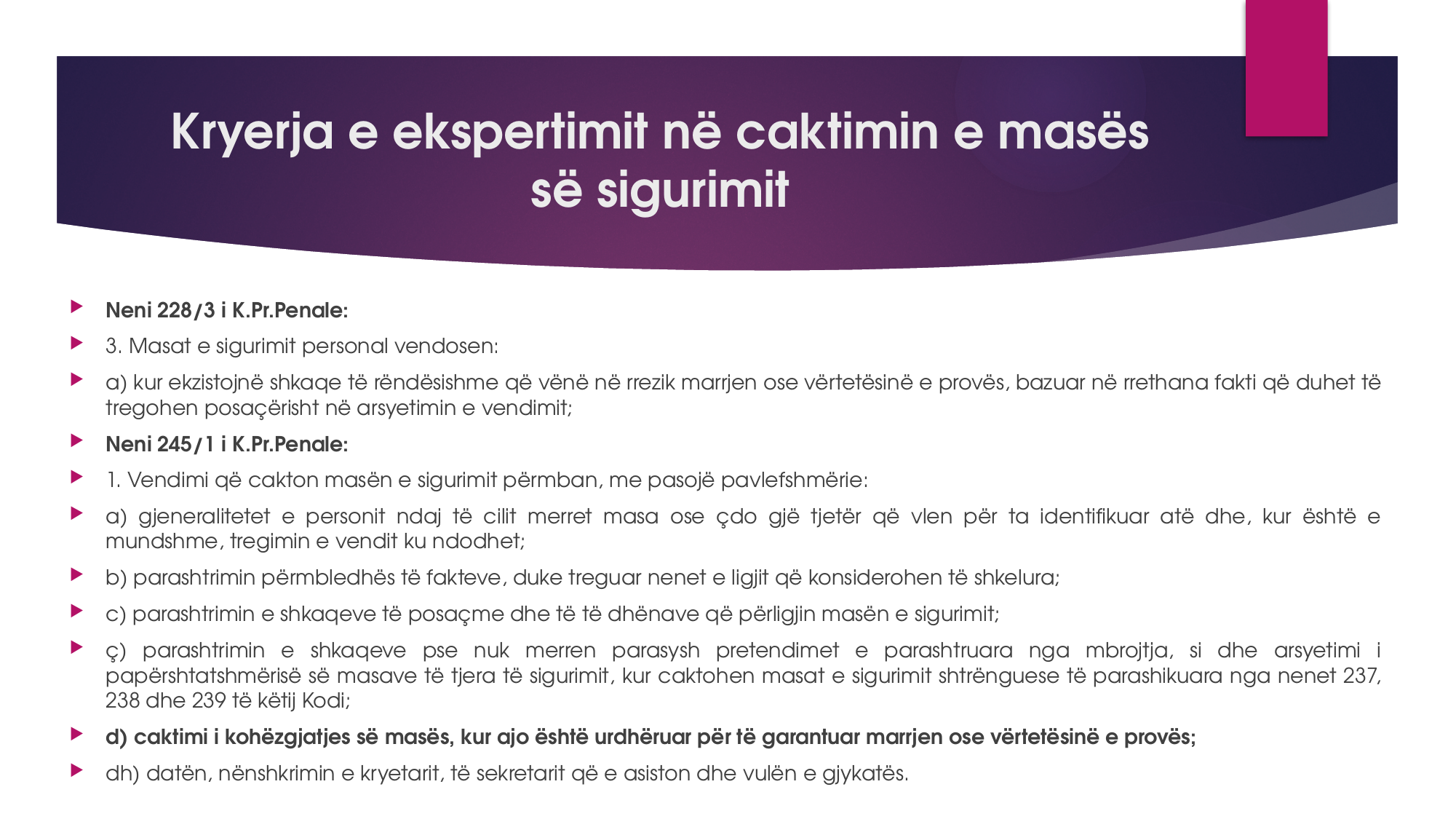

# Kryerja e ekspertimit në caktimin e masës së sigurimit
Neni 228/3 i K.Pr.Penale:
3. Masat e sigurimit personal vendosen:
a) kur ekzistojnë shkaqe të rëndësishme që vënë në rrezik marrjen ose vërtetësinë e provës, bazuar në rrethana fakti që duhet të tregohen posaçërisht në arsyetimin e vendimit;
Neni 245/1 i K.Pr.Penale:
1. Vendimi që cakton masën e sigurimit përmban, me pasojë pavlefshmërie:
a) gjeneralitetet e personit ndaj të cilit merret masa ose çdo gjë tjetër që vlen për ta identifikuar atë dhe, kur është e mundshme, tregimin e vendit ku ndodhet;
b) parashtrimin përmbledhës të fakteve, duke treguar nenet e ligjit që konsiderohen të shkelura;
c) parashtrimin e shkaqeve të posaçme dhe të të dhënave që përligjin masën e sigurimit;
ç) parashtrimin e shkaqeve pse nuk merren parasysh pretendimet e parashtruara nga mbrojtja, si dhe arsyetimi i papërshtatshmërisë së masave të tjera të sigurimit, kur caktohen masat e sigurimit shtrënguese të parashikuara nga nenet 237, 238 dhe 239 të këtij Kodi;
d) caktimi i kohëzgjatjes së masës, kur ajo është urdhëruar për të garantuar marrjen ose vërtetësinë e provës;
dh) datën, nënshkrimin e kryetarit, të sekretarit që e asiston dhe vulën e gjykatës.